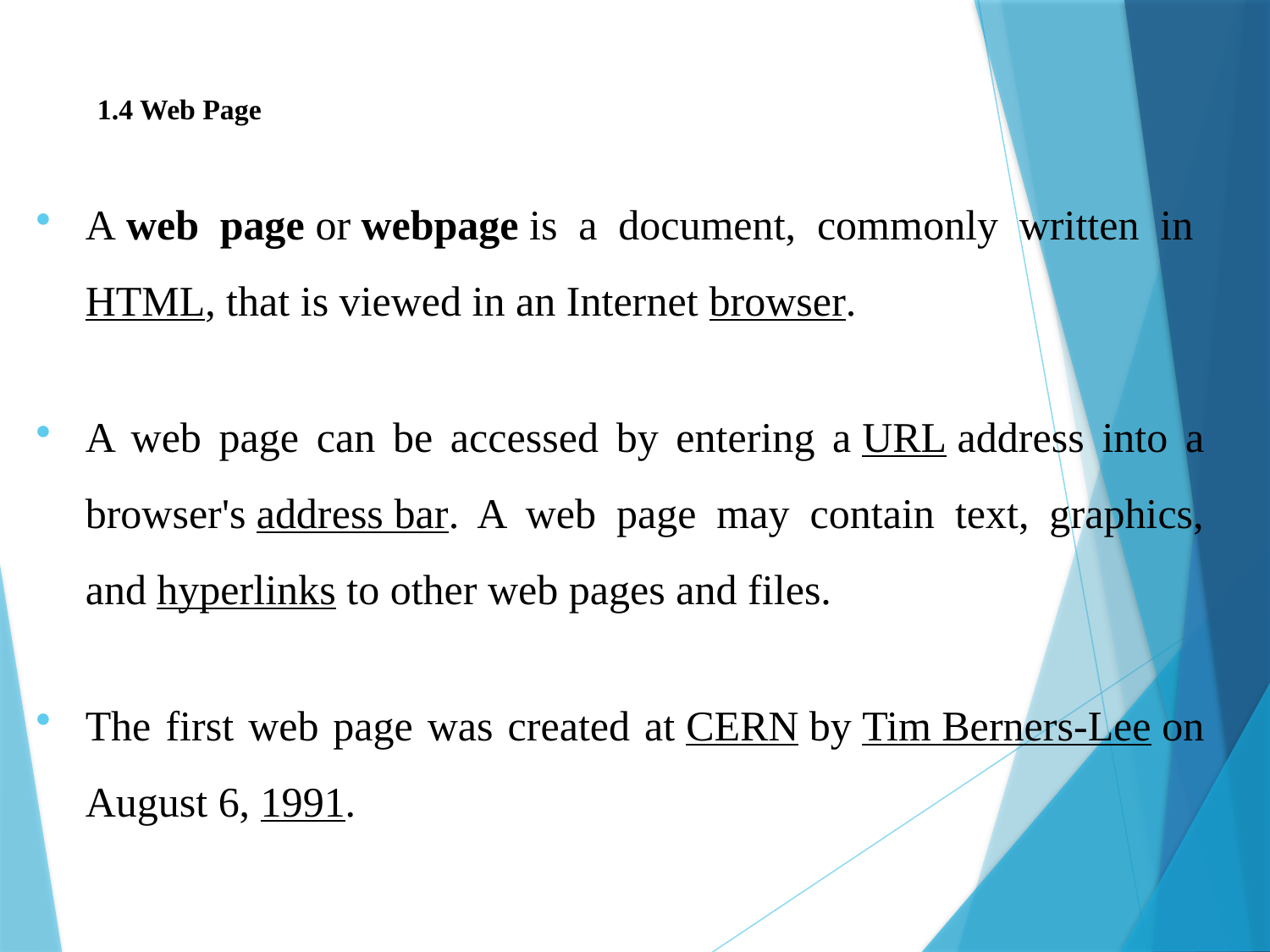

# 1.4 Web Page
A web page or webpage is a document, commonly written in HTML, that is viewed in an Internet browser.
A web page can be accessed by entering a URL address into a browser's address bar. A web page may contain text, graphics, and hyperlinks to other web pages and files.
The first web page was created at CERN by Tim Berners-Lee on August 6, 1991.